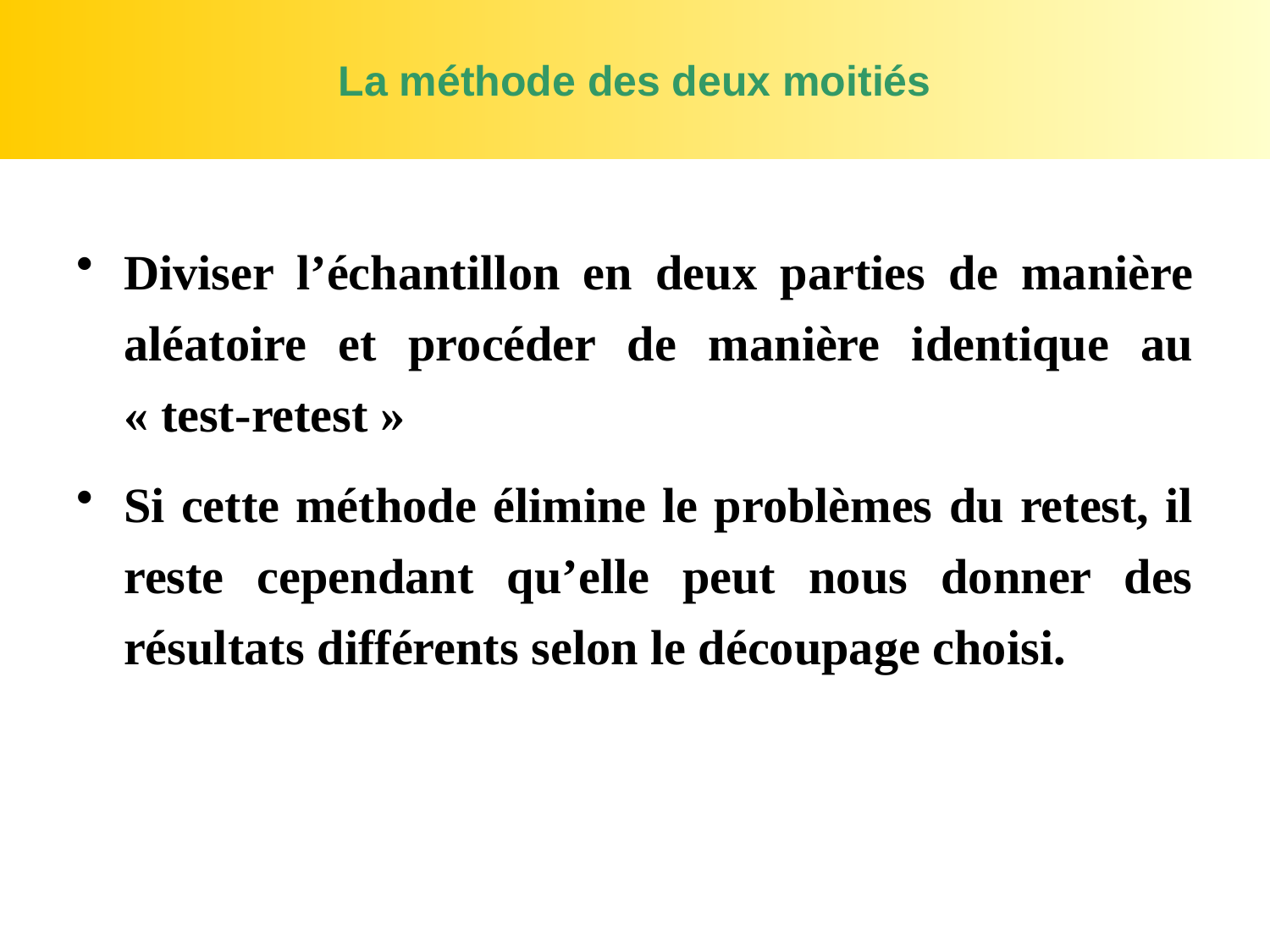

# La méthode des deux moitiés
Diviser l’échantillon en deux parties de manière aléatoire et procéder de manière identique au « test-retest »
Si cette méthode élimine le problèmes du retest, il reste cependant qu’elle peut nous donner des résultats différents selon le découpage choisi.